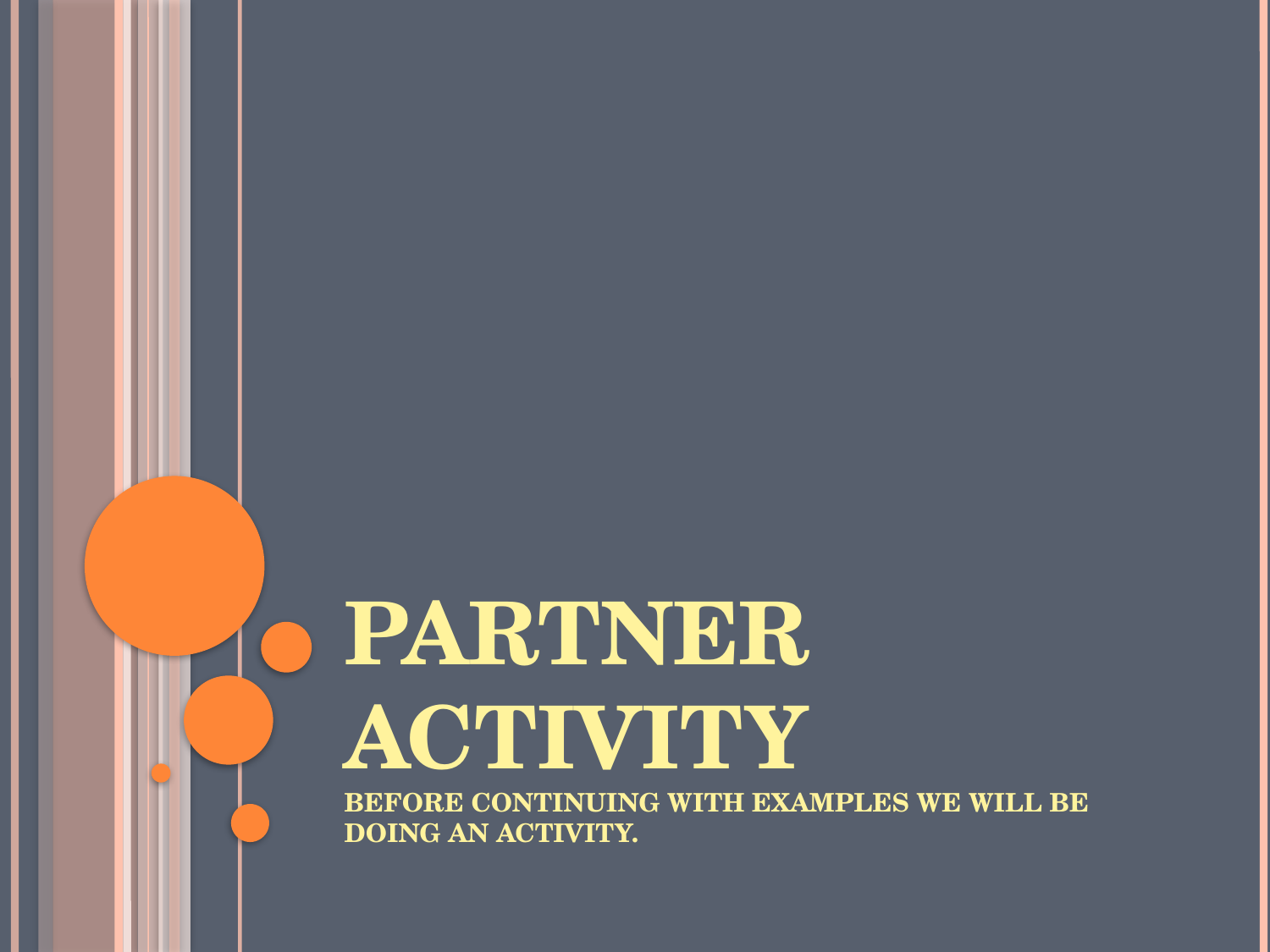

# PARTNER ACTIVITY BEFORE CONTINUING WITH EXAMPLES WE WILL BE DOING AN ACTIVITY.